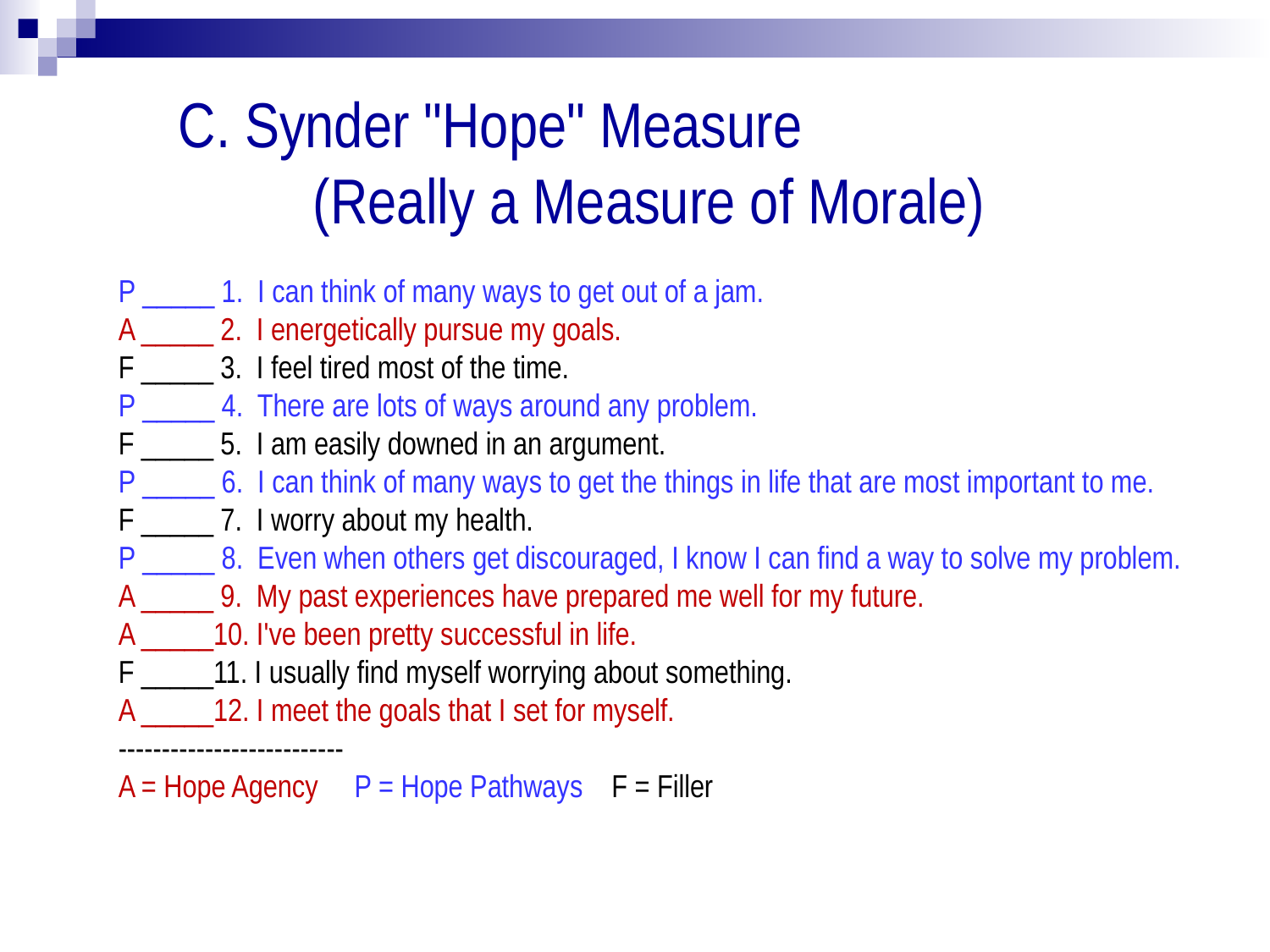

C. Synder "Hope" Measure                        (Really a Measure of Morale)
P _____ 1.  I can think of many ways to get out of a jam.
A _____ 2.  I energetically pursue my goals.
F _____ 3.  I feel tired most of the time.
P _____ 4.  There are lots of ways around any problem.
F _____ 5.  I am easily downed in an argument.
P _____ 6.  I can think of many ways to get the things in life that are most important to me.
F _____ 7.  I worry about my health.
P _____ 8.  Even when others get discouraged, I know I can find a way to solve my problem.
A _____ 9.  My past experiences have prepared me well for my future.
A _____10. I've been pretty successful in life.
F _____11. I usually find myself worrying about something.
A _____12. I meet the goals that I set for myself.
--------------------------
A = Hope Agency     P = Hope Pathways    F = Filler